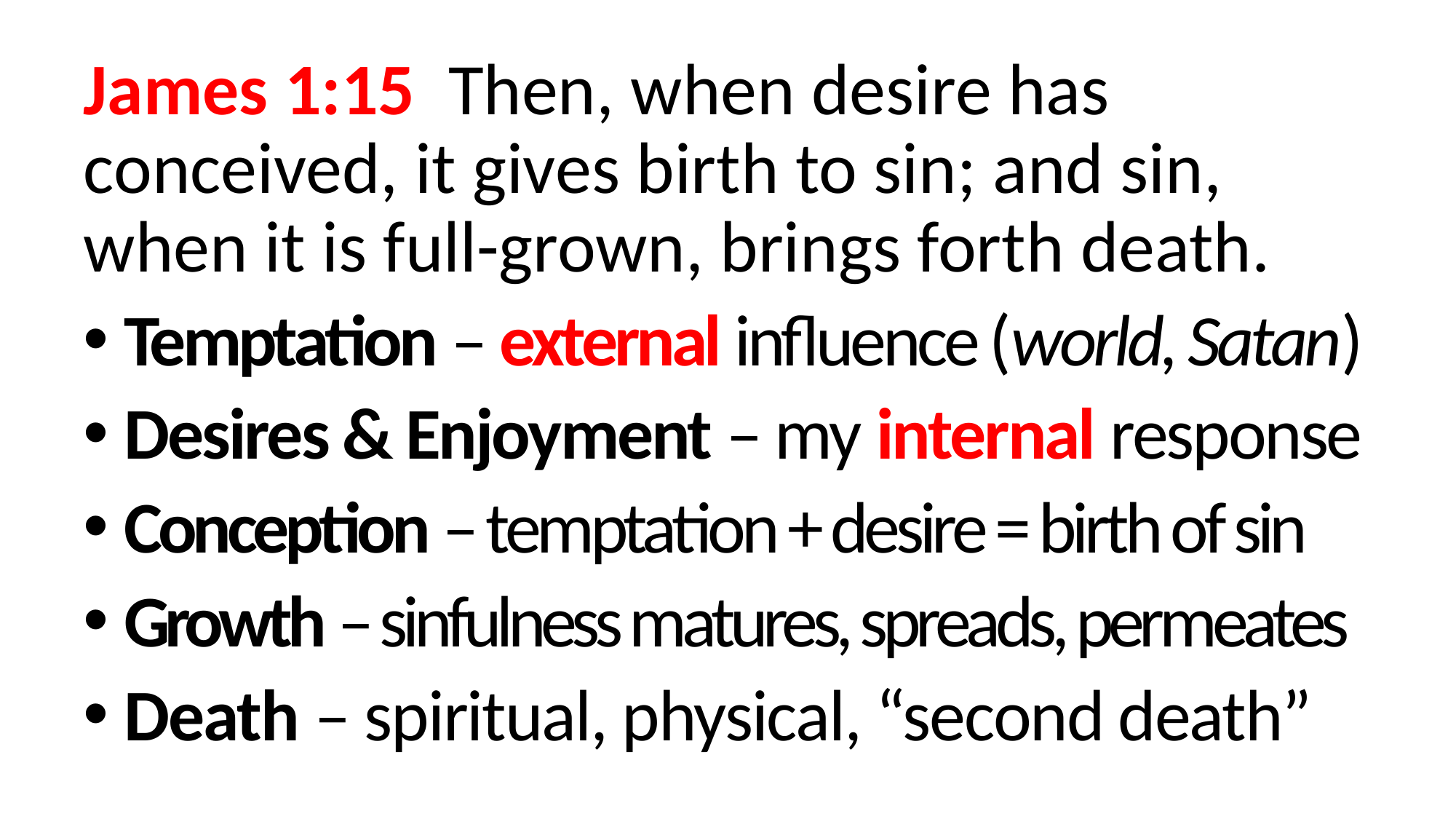

James 1:15  Then, when desire has conceived, it gives birth to sin; and sin, when it is full-grown, brings forth death.
Temptation – external influence (world, Satan)
Desires & Enjoyment – my internal response
Conception – temptation + desire = birth of sin
Growth – sinfulness matures, spreads, permeates
Death – spiritual, physical, “second death”